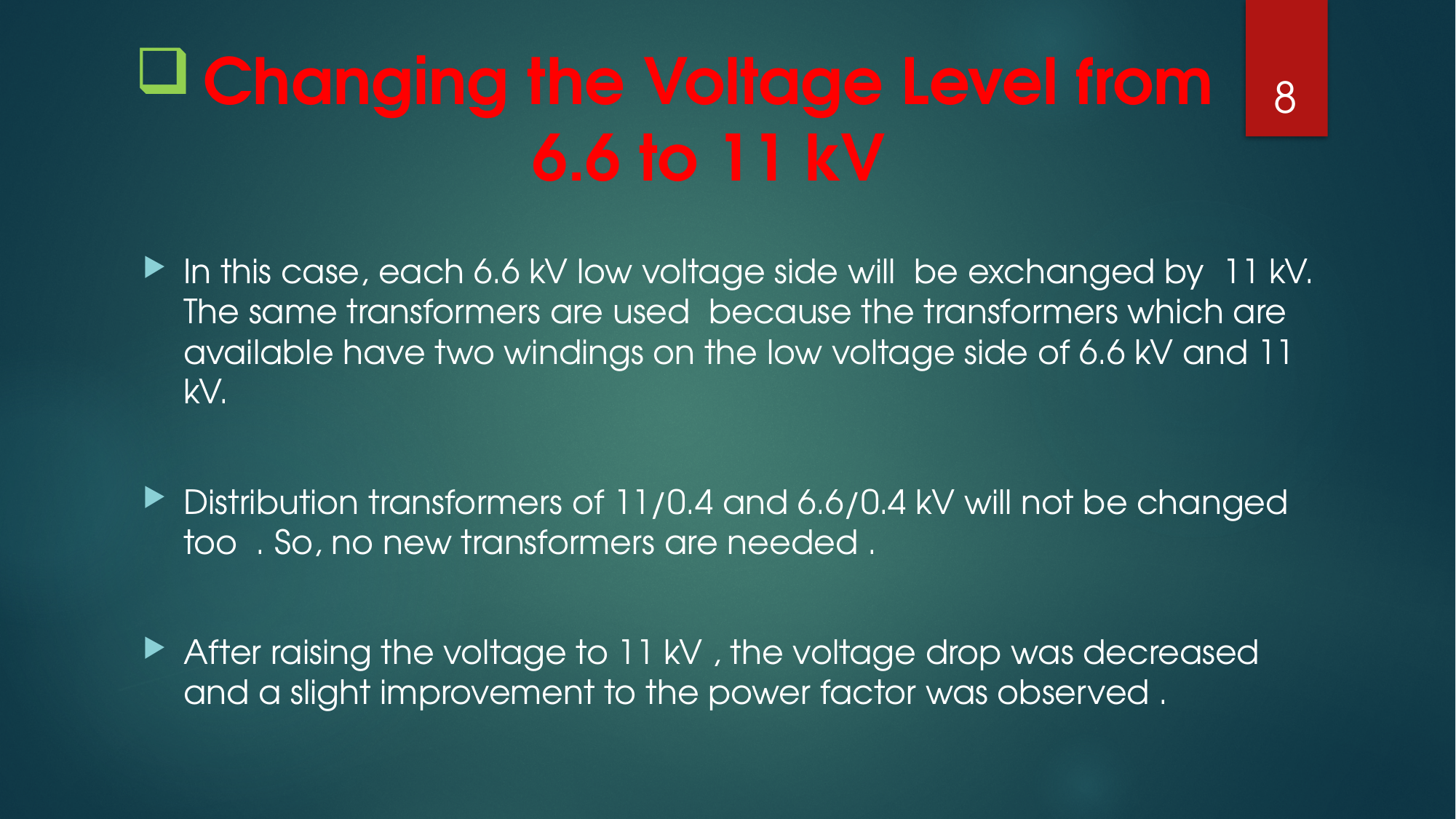

# Changing the Voltage Level from 6.6 to 11 kV
8
In this case, each 6.6 kV low voltage side will  be exchanged by  11 kV. The same transformers are used  because the transformers which are available have two windings on the low voltage side of 6.6 kV and 11 kV.

Distribution transformers of 11/0.4 and 6.6/0.4 kV will not be changed too  . So, no new transformers are needed .

After raising the voltage to 11 kV , the voltage drop was decreased and a slight improvement to the power factor was observed .